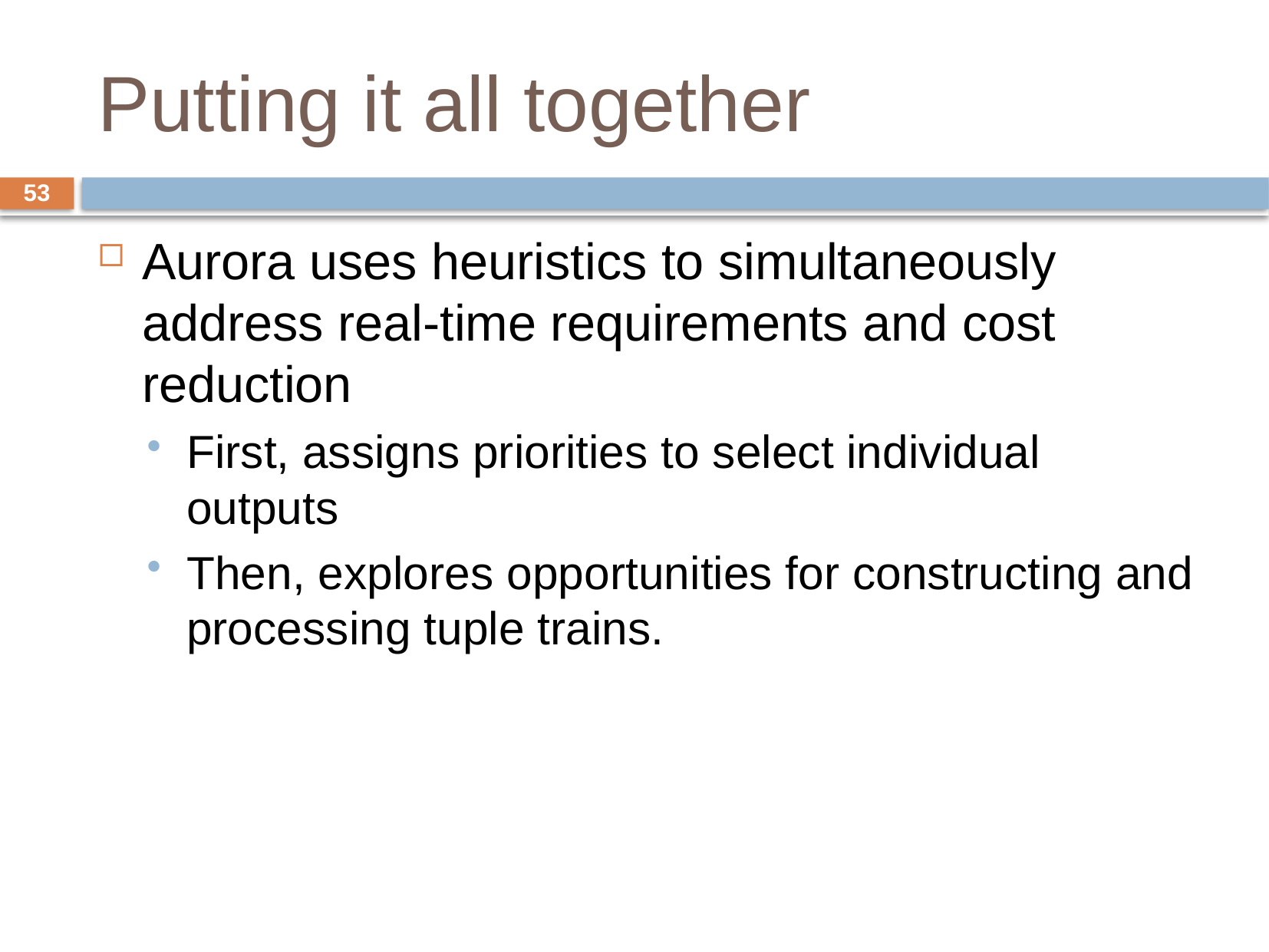

# Putting it all together
53
Aurora uses heuristics to simultaneously address real-time requirements and cost reduction
First, assigns priorities to select individual outputs
Then, explores opportunities for constructing and processing tuple trains.